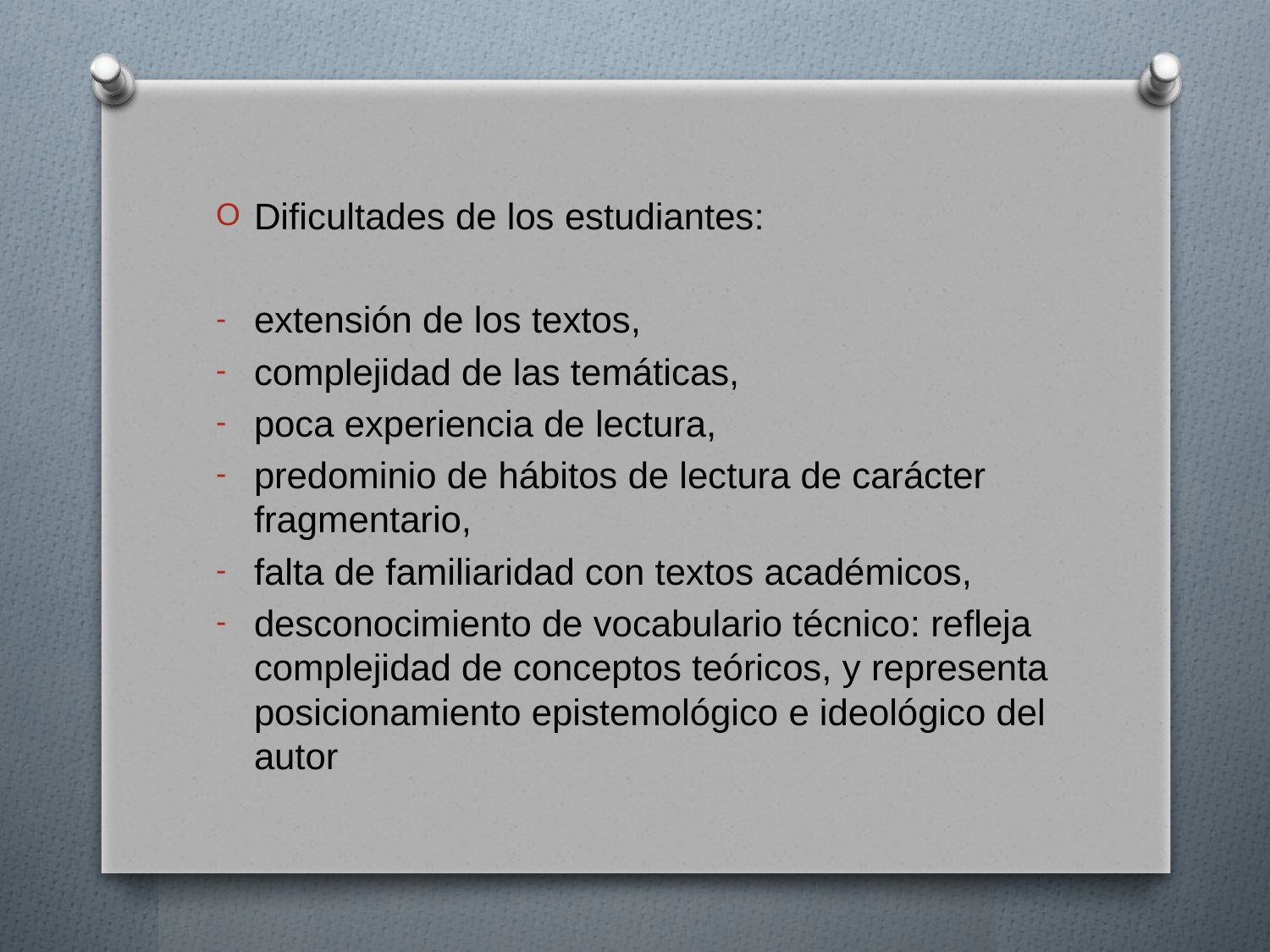

Dificultades de los estudiantes:

extensión de los textos,
complejidad de las temáticas,
poca experiencia de lectura,
predominio de hábitos de lectura de carácter fragmentario,
falta de familiaridad con textos académicos,
desconocimiento de vocabulario técnico: refleja complejidad de conceptos teóricos, y representa posicionamiento epistemológico e ideológico del autor